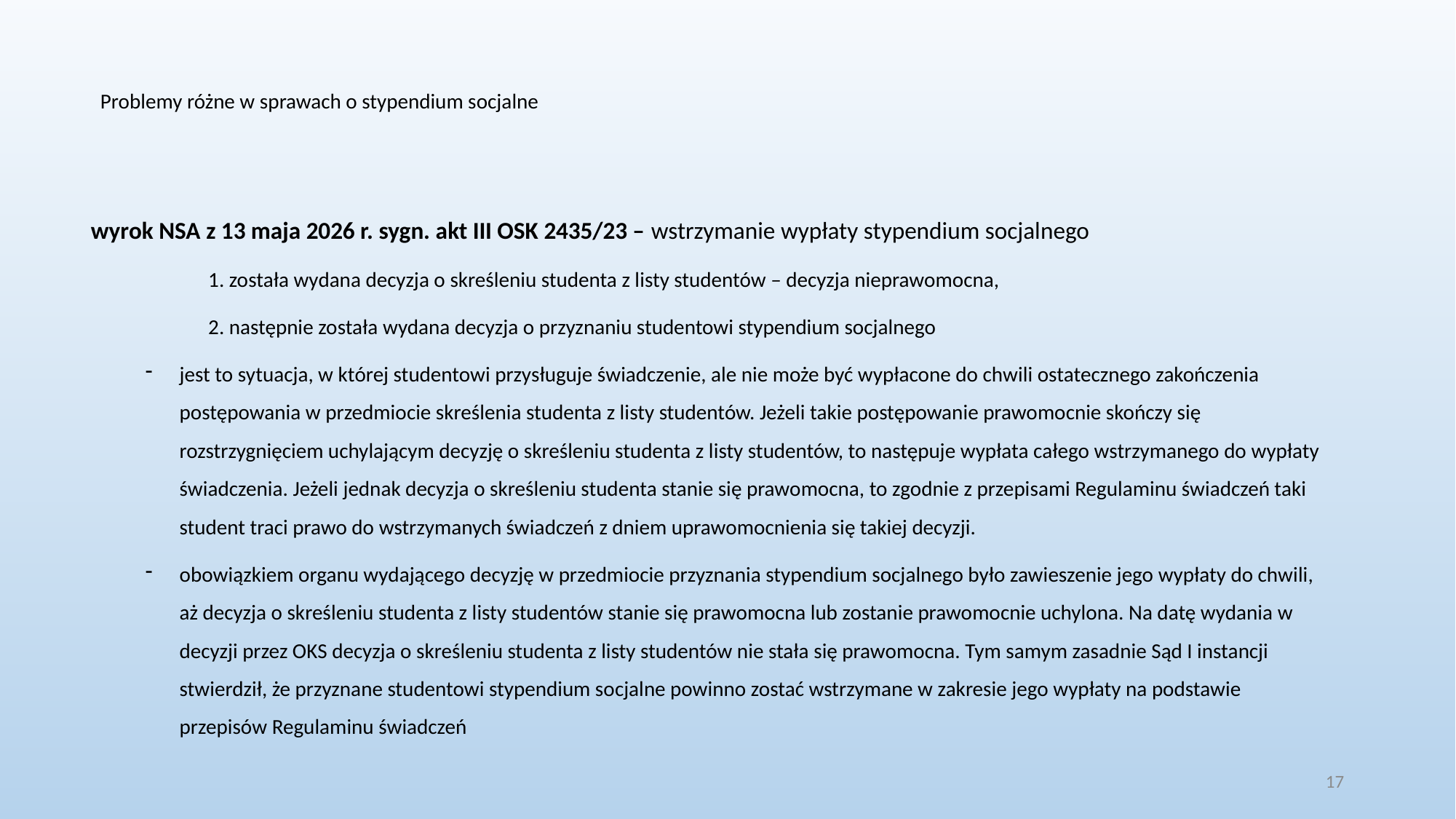

# Problemy różne w sprawach o stypendium socjalne
wyrok NSA z 13 maja 2026 r. sygn. akt III OSK 2435/23 – wstrzymanie wypłaty stypendium socjalnego
1. została wydana decyzja o skreśleniu studenta z listy studentów – decyzja nieprawomocna,
2. następnie została wydana decyzja o przyznaniu studentowi stypendium socjalnego
jest to sytuacja, w której studentowi przysługuje świadczenie, ale nie może być wypłacone do chwili ostatecznego zakończenia postępowania w przedmiocie skreślenia studenta z listy studentów. Jeżeli takie postępowanie prawomocnie skończy się rozstrzygnięciem uchylającym decyzję o skreśleniu studenta z listy studentów, to następuje wypłata całego wstrzymanego do wypłaty świadczenia. Jeżeli jednak decyzja o skreśleniu studenta stanie się prawomocna, to zgodnie z przepisami Regulaminu świadczeń taki student traci prawo do wstrzymanych świadczeń z dniem uprawomocnienia się takiej decyzji.
obowiązkiem organu wydającego decyzję w przedmiocie przyznania stypendium socjalnego było zawieszenie jego wypłaty do chwili, aż decyzja o skreśleniu studenta z listy studentów stanie się prawomocna lub zostanie prawomocnie uchylona. Na datę wydania w decyzji przez OKS decyzja o skreśleniu studenta z listy studentów nie stała się prawomocna. Tym samym zasadnie Sąd I instancji stwierdził, że przyznane studentowi stypendium socjalne powinno zostać wstrzymane w zakresie jego wypłaty na podstawie przepisów Regulaminu świadczeń
17